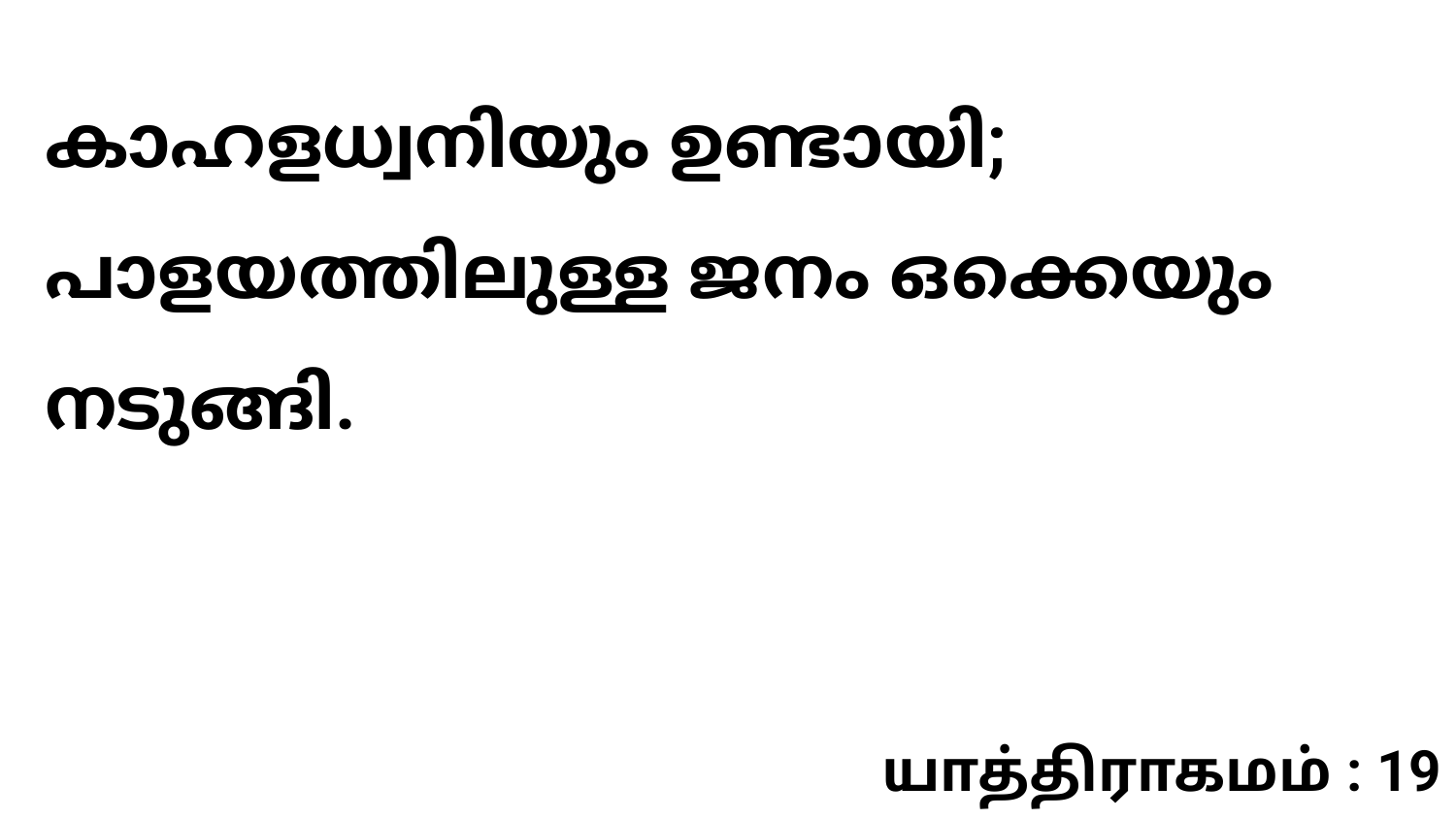

കാഹളധ്വനിയും ഉണ്ടായി; പാളയത്തിലുള്ള ജനം ഒക്കെയും നടുങ്ങി.
யாத்திராகமம் : 19